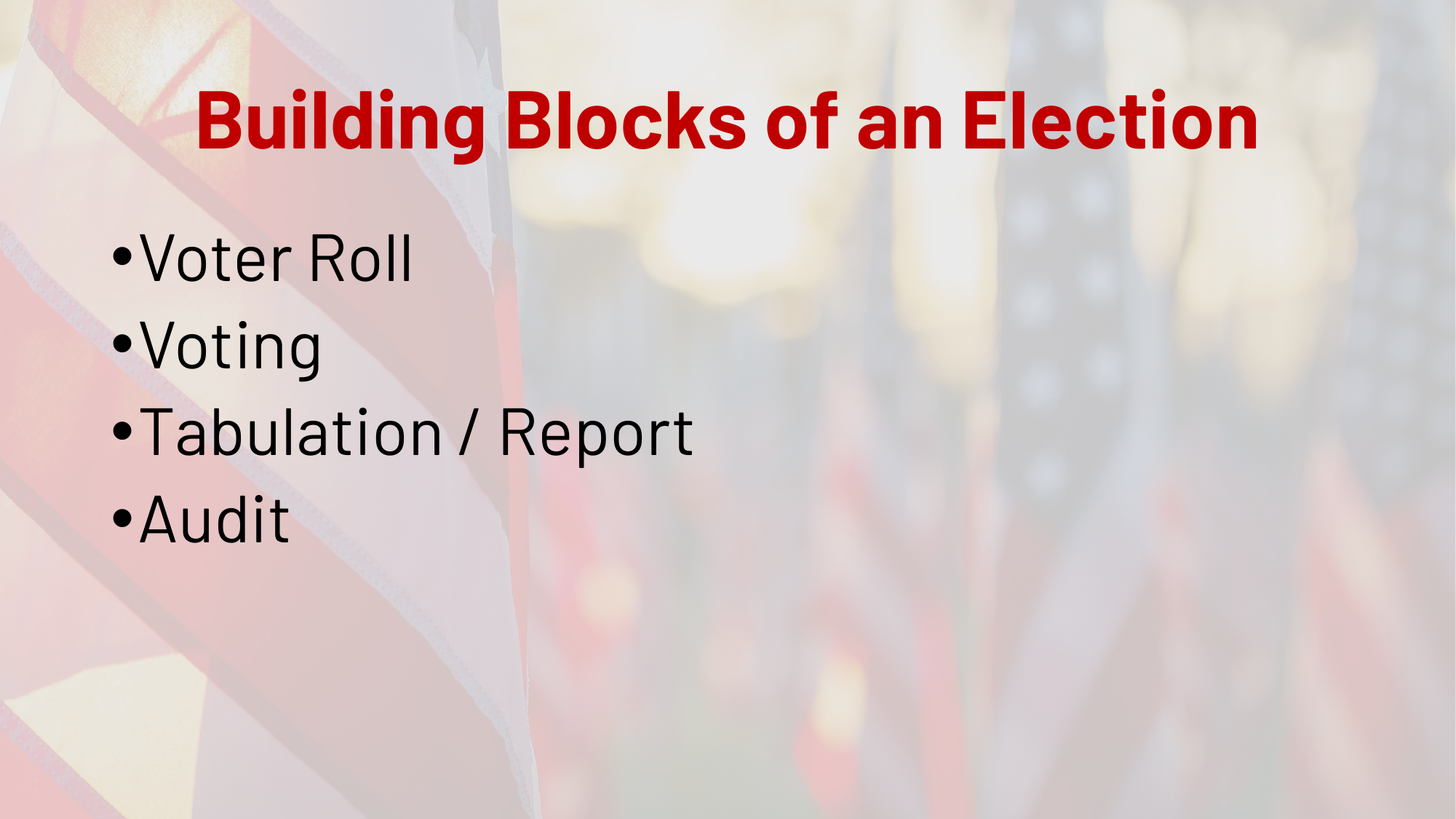

# Building Blocks of an Election
Voter Roll
Voting
Tabulation / Report
Audit